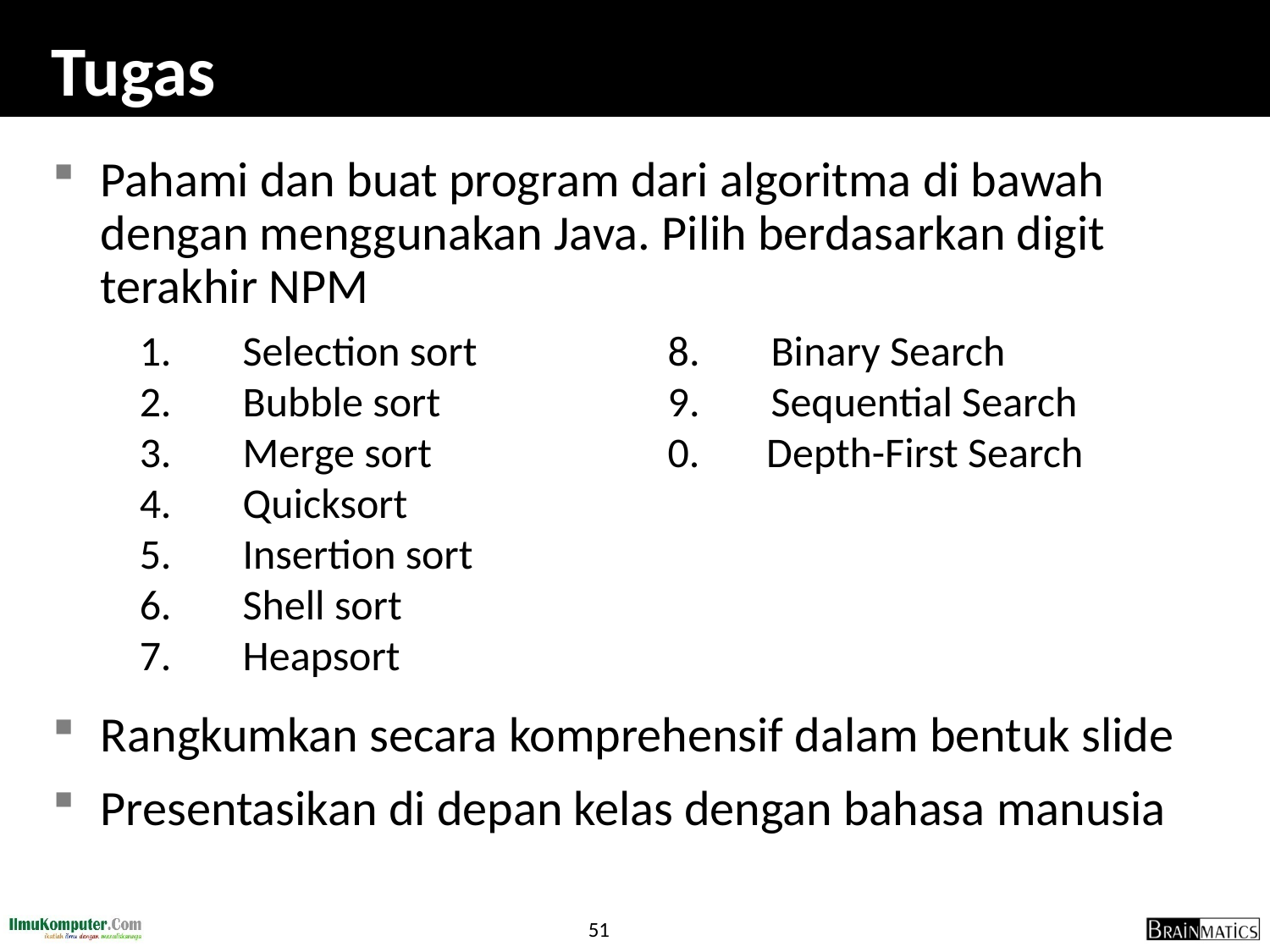

# Tugas
Pahami dan buat program dari algoritma di bawah dengan menggunakan Java. Pilih berdasarkan digit terakhir NPM

Rangkumkan secara komprehensif dalam bentuk slide
Presentasikan di depan kelas dengan bahasa manusia

Selection sort
Bubble sort
Merge sort
Quicksort
Insertion sort
Shell sort
Heapsort
Binary Search
Sequential Search
0.       Depth-First Search